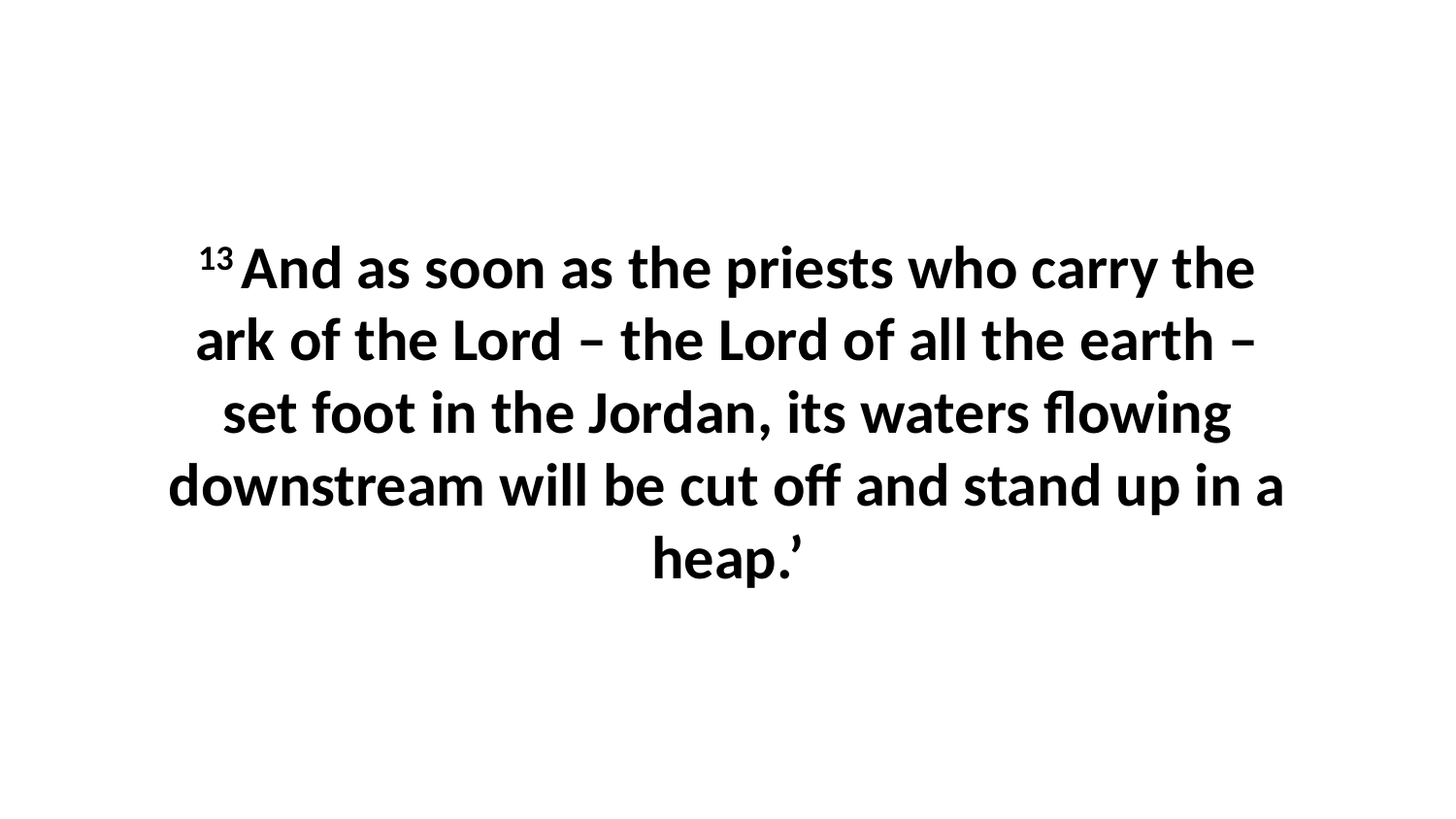

13 And as soon as the priests who carry the ark of the Lord – the Lord of all the earth – set foot in the Jordan, its waters flowing downstream will be cut off and stand up in a heap.’